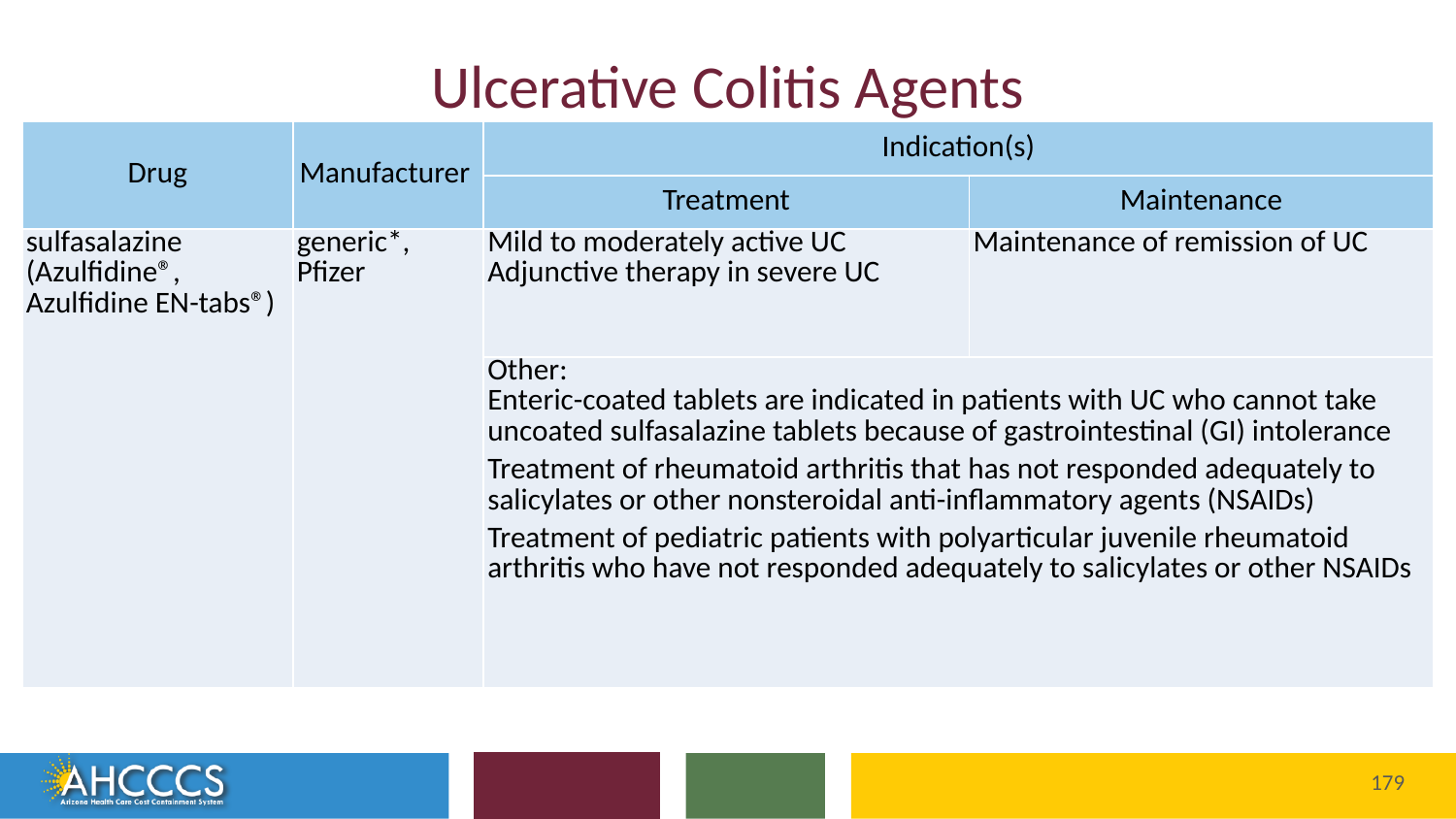

# Ulcerative Colitis Agents
| Drug | Manufacturer | Indication(s) |  |
| --- | --- | --- | --- |
|  |  | Treatment | Maintenance |
| sulfasalazine (Azulfidine®, Azulfidine EN-tabs®) | generic\*, Pfizer | Mild to moderately active UC Adjunctive therapy in severe UC | Maintenance of remission of UC |
|  |  | Other: Enteric-coated tablets are indicated in patients with UC who cannot take uncoated sulfasalazine tablets because of gastrointestinal (GI) intolerance Treatment of rheumatoid arthritis that has not responded adequately to salicylates or other nonsteroidal anti-inflammatory agents (NSAIDs) Treatment of pediatric patients with polyarticular juvenile rheumatoid arthritis who have not responded adequately to salicylates or other NSAIDs |  |
179